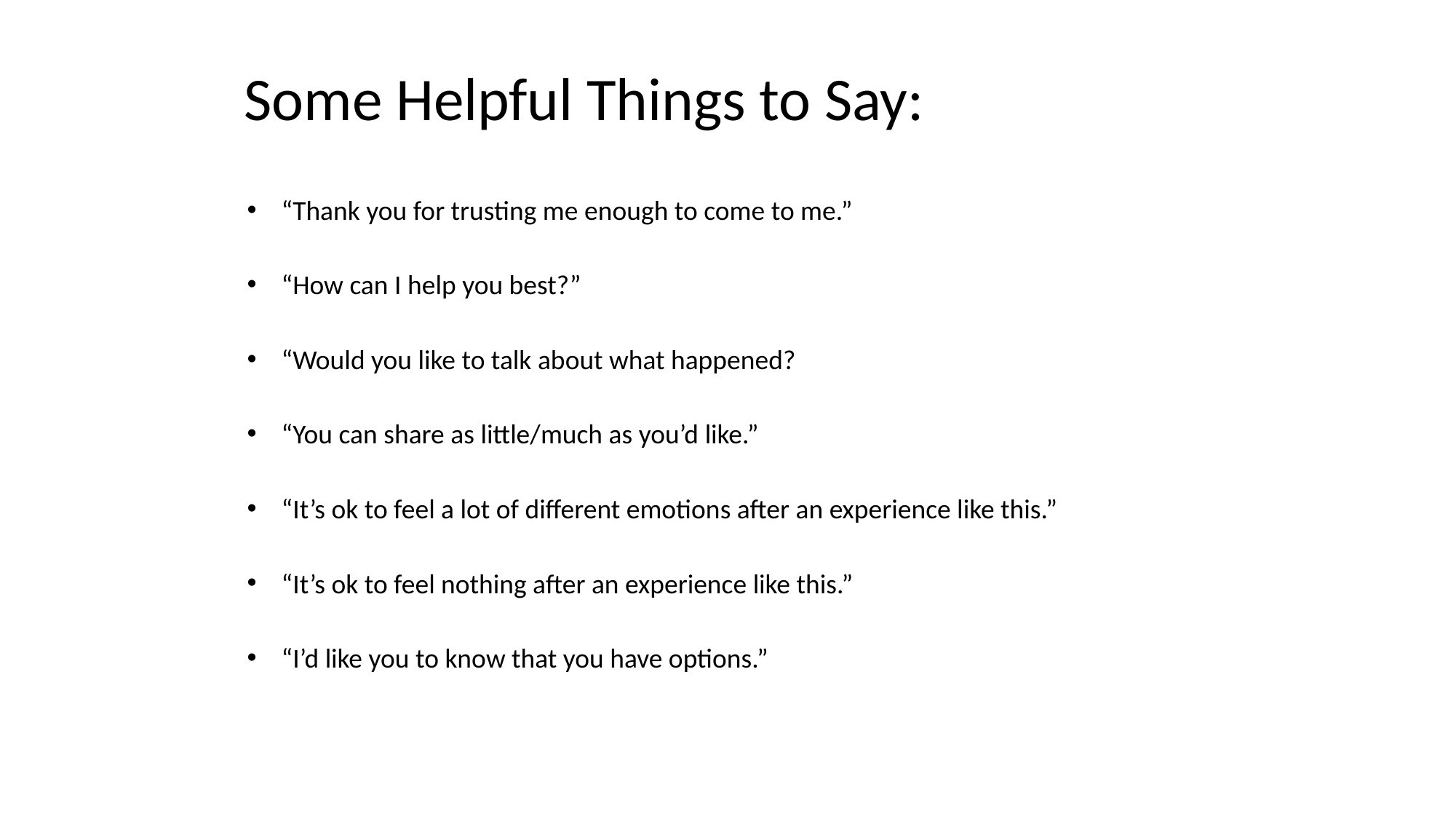

Some Helpful Things to Say:
“Thank you for trusting me enough to come to me.”
“How can I help you best?”
“Would you like to talk about what happened?
“You can share as little/much as you’d like.”
“It’s ok to feel a lot of different emotions after an experience like this.”
“It’s ok to feel nothing after an experience like this.”
“I’d like you to know that you have options.”